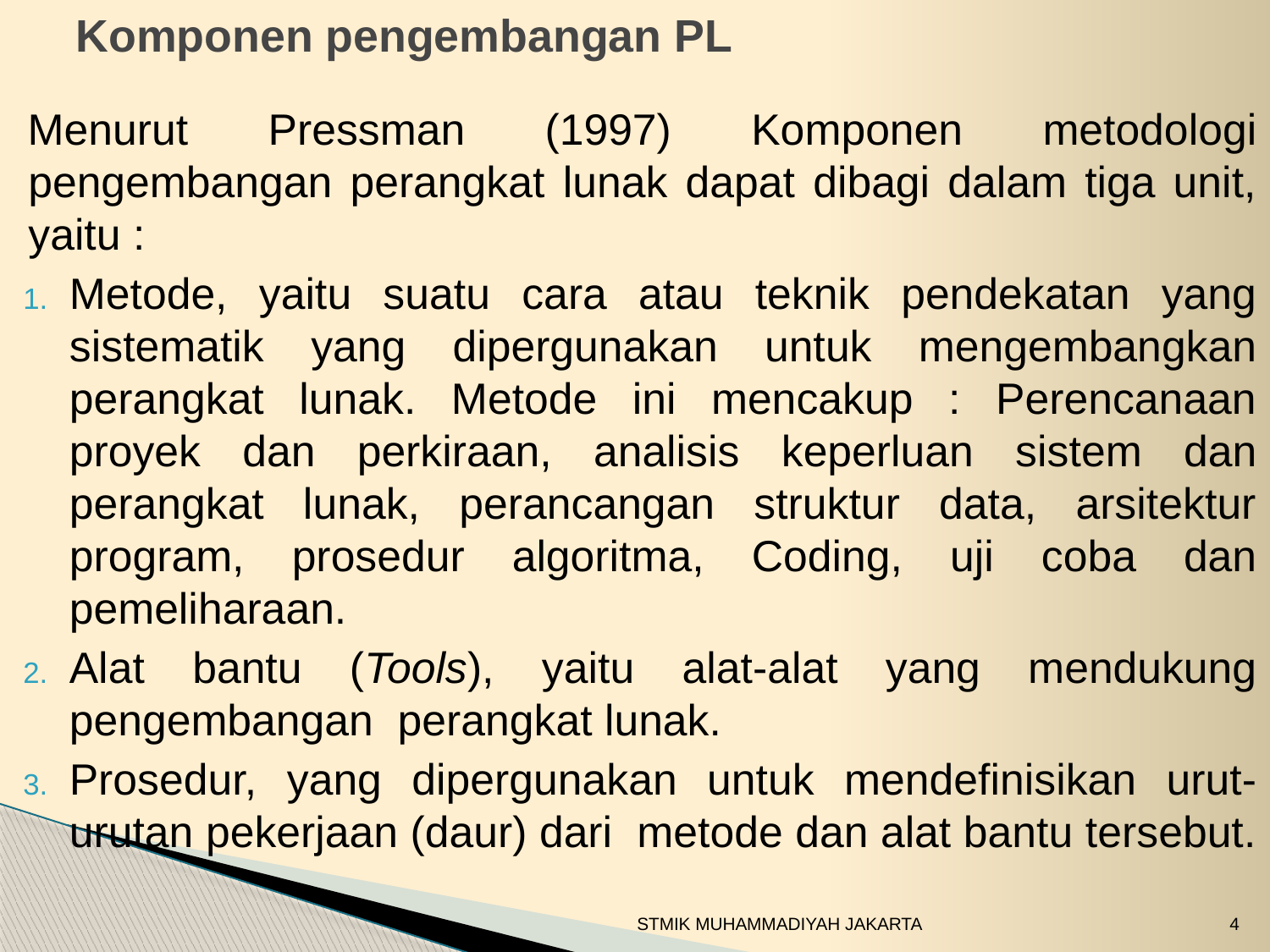

# Komponen pengembangan PL
Menurut Pressman (1997) Komponen metodologi pengembangan perangkat lunak dapat dibagi dalam tiga unit, yaitu :
Metode, yaitu suatu cara atau teknik pendekatan yang sistematik yang dipergunakan untuk mengembangkan perangkat lunak. Metode ini mencakup : Perencanaan proyek dan perkiraan, analisis keperluan sistem dan perangkat lunak, perancangan struktur data, arsitektur program, prosedur algoritma, Coding, uji coba dan pemeliharaan.
Alat bantu (Tools), yaitu alat-alat yang mendukung pengembangan  perangkat lunak.
Prosedur, yang dipergunakan untuk mendefinisikan urut-urutan pekerjaan (daur) dari  metode dan alat bantu tersebut.
STMIK MUHAMMADIYAH JAKARTA
4